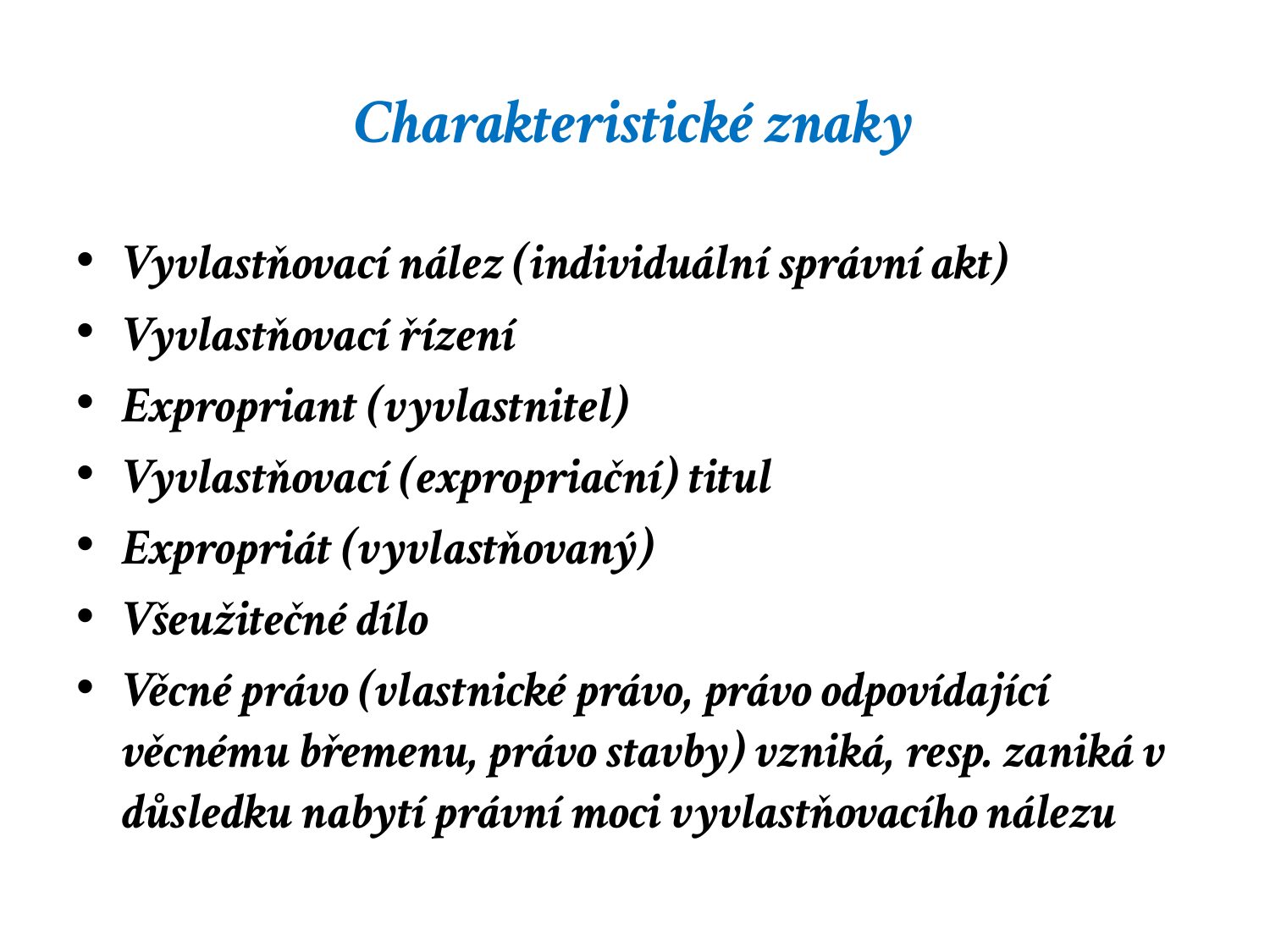

# Charakteristické znaky
Vyvlastňovací nález (individuální správní akt)
Vyvlastňovací řízení
Expropriant (vyvlastnitel)
Vyvlastňovací (expropriační) titul
Expropriát (vyvlastňovaný)
Všeužitečné dílo
Věcné právo (vlastnické právo, právo odpovídající věcnému břemenu, právo stavby) vzniká, resp. zaniká v důsledku nabytí právní moci vyvlastňovacího nálezu